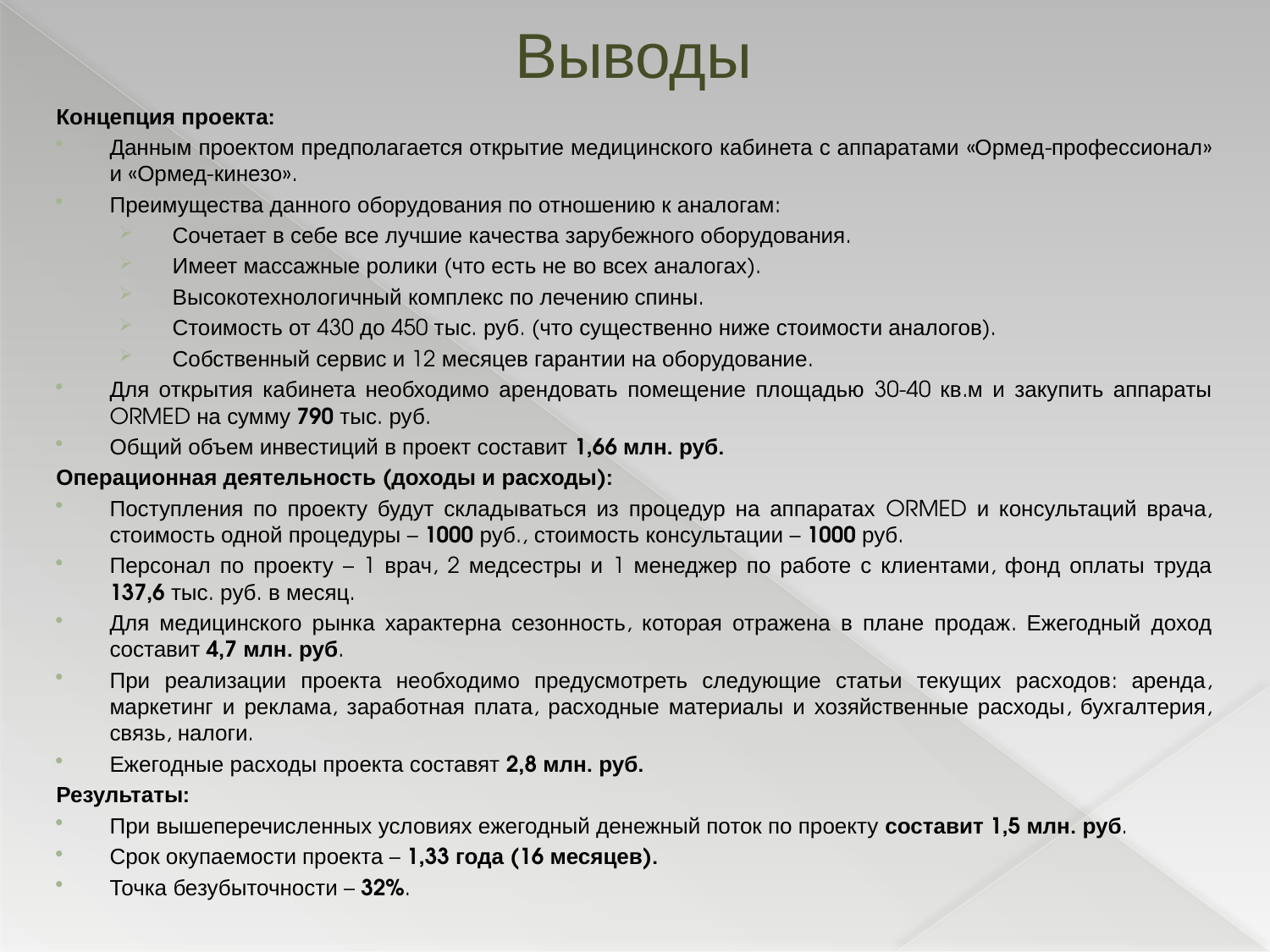

# Выводы
Концепция проекта:
Данным проектом предполагается открытие медицинского кабинета с аппаратами «Ормед-профессионал» и «Ормед-кинезо».
Преимущества данного оборудования по отношению к аналогам:
Сочетает в себе все лучшие качества зарубежного оборудования.
Имеет массажные ролики (что есть не во всех аналогах).
Высокотехнологичный комплекс по лечению спины.
Стоимость от 430 до 450 тыс. руб. (что существенно ниже стоимости аналогов).
Собственный сервис и 12 месяцев гарантии на оборудование.
Для открытия кабинета необходимо арендовать помещение площадью 30-40 кв.м и закупить аппараты ORMED на сумму 790 тыс. руб.
Общий объем инвестиций в проект составит 1,66 млн. руб.
Операционная деятельность (доходы и расходы):
Поступления по проекту будут складываться из процедур на аппаратах ORMED и консультаций врача, стоимость одной процедуры – 1000 руб., стоимость консультации – 1000 руб.
Персонал по проекту – 1 врач, 2 медсестры и 1 менеджер по работе с клиентами, фонд оплаты труда 137,6 тыс. руб. в месяц.
Для медицинского рынка характерна сезонность, которая отражена в плане продаж. Ежегодный доход составит 4,7 млн. руб.
При реализации проекта необходимо предусмотреть следующие статьи текущих расходов: аренда, маркетинг и реклама, заработная плата, расходные материалы и хозяйственные расходы, бухгалтерия, связь, налоги.
Ежегодные расходы проекта составят 2,8 млн. руб.
Результаты:
При вышеперечисленных условиях ежегодный денежный поток по проекту составит 1,5 млн. руб.
Срок окупаемости проекта – 1,33 года (16 месяцев).
Точка безубыточности – 32%.